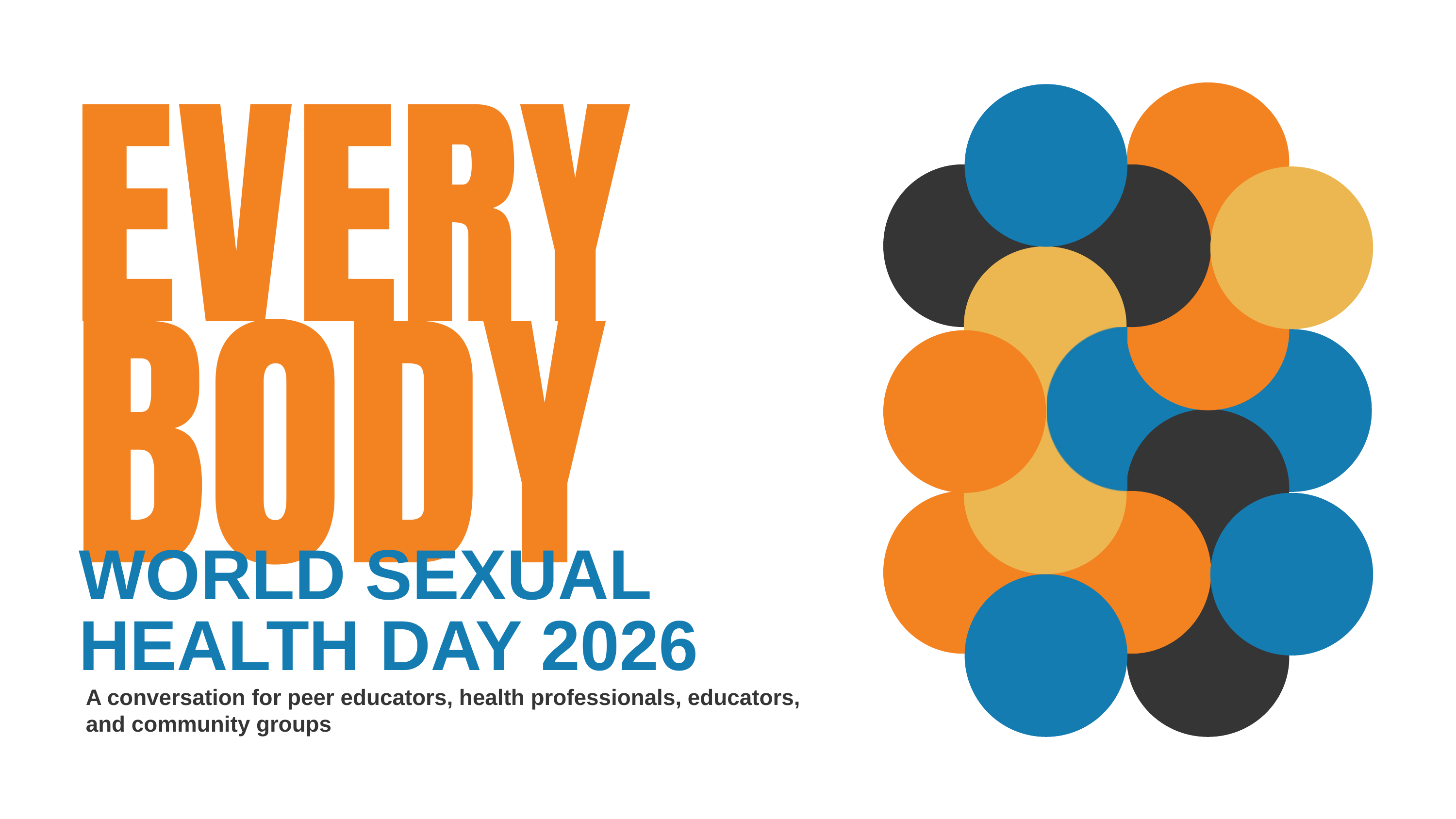

EVERY

BODY

WORLD SEXUAL HEALTH DAY 2026

A conversation for peer educators, health professionals, educators, and community groups